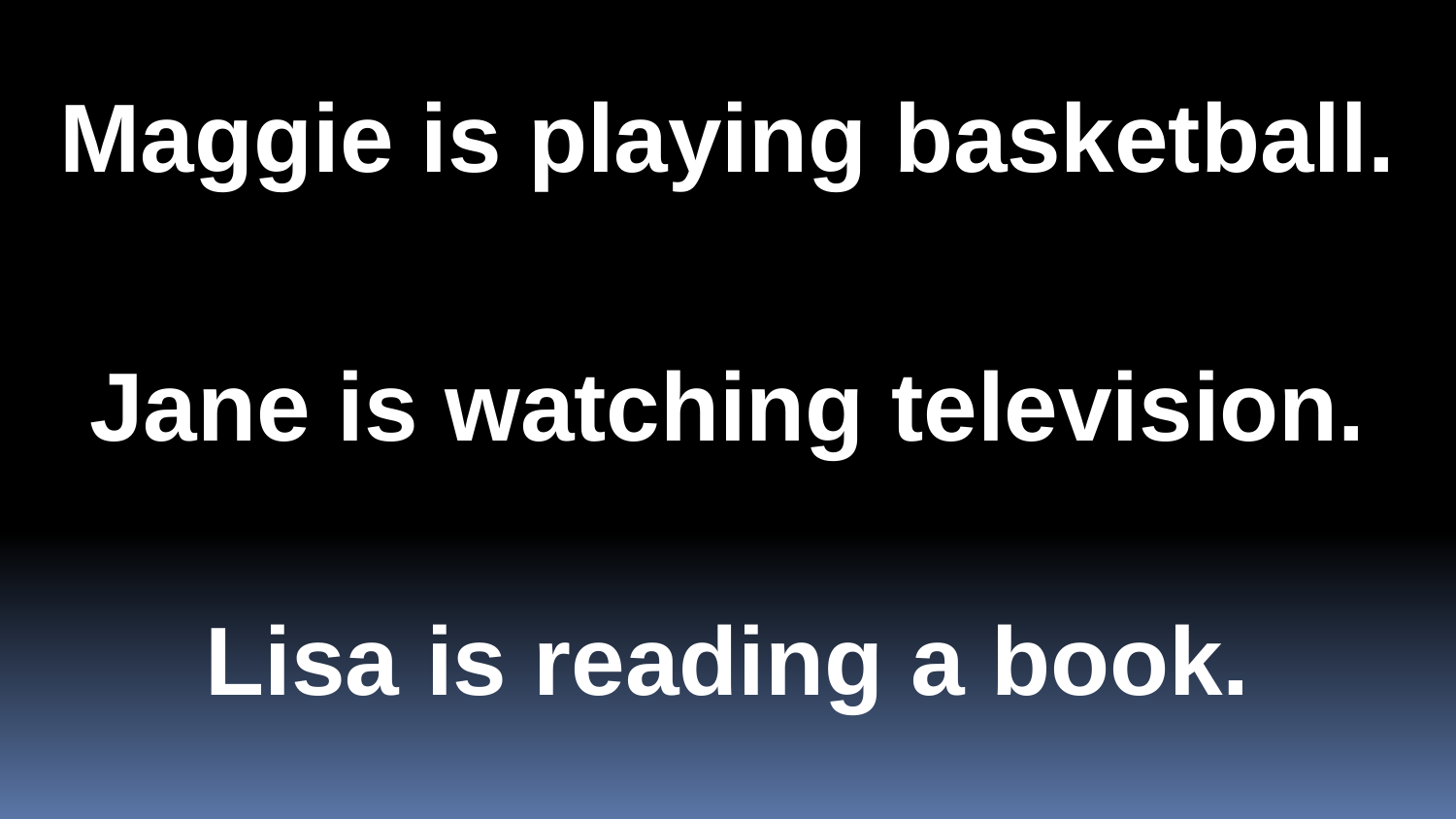

Maggie is playing basketball.
Jane is watching television.
Lisa is reading a book.